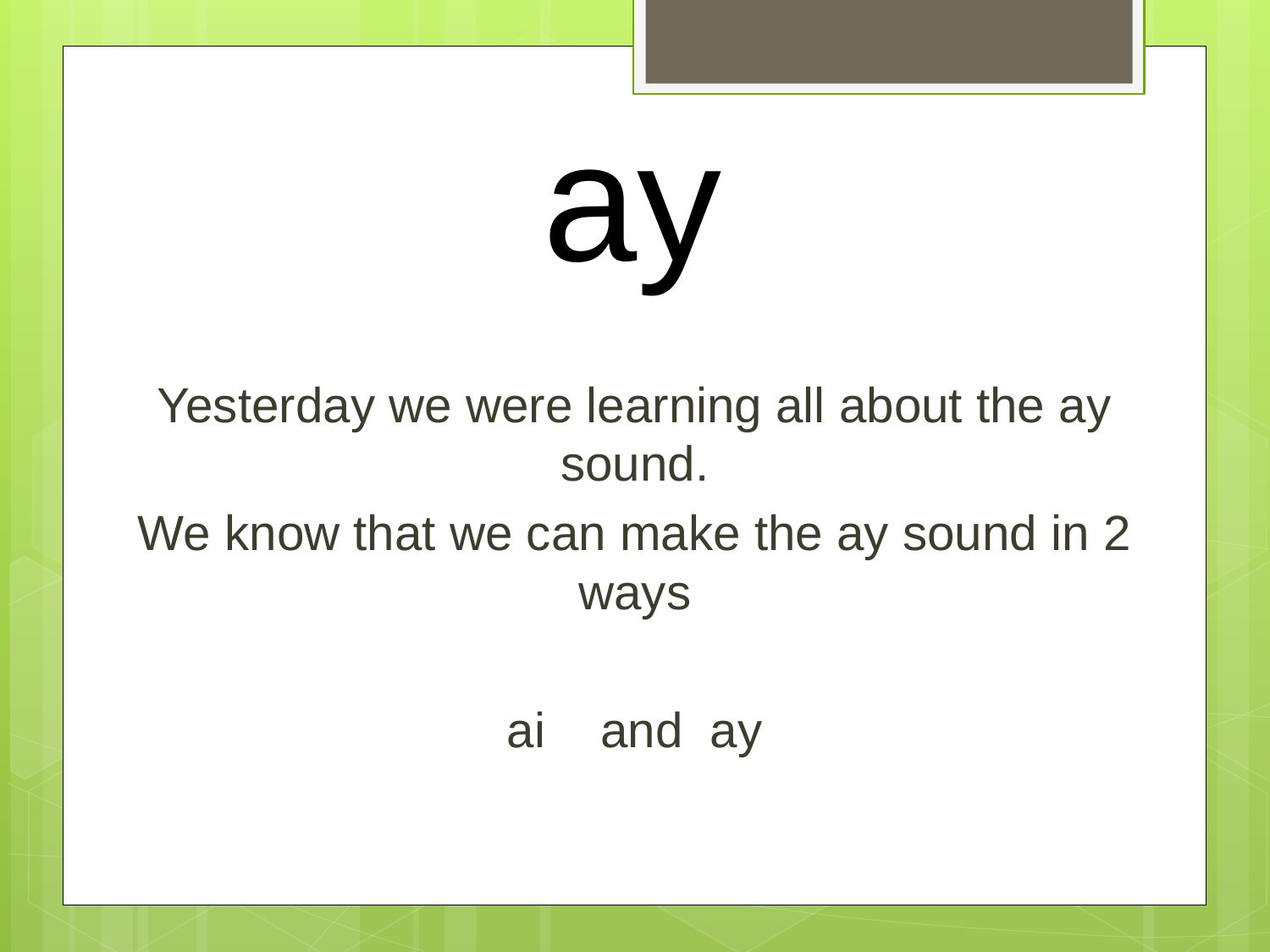

# ay

Yesterday we were learning all about the ay sound.
We know that we can make the ay sound in 2 ways

ai    and  ay